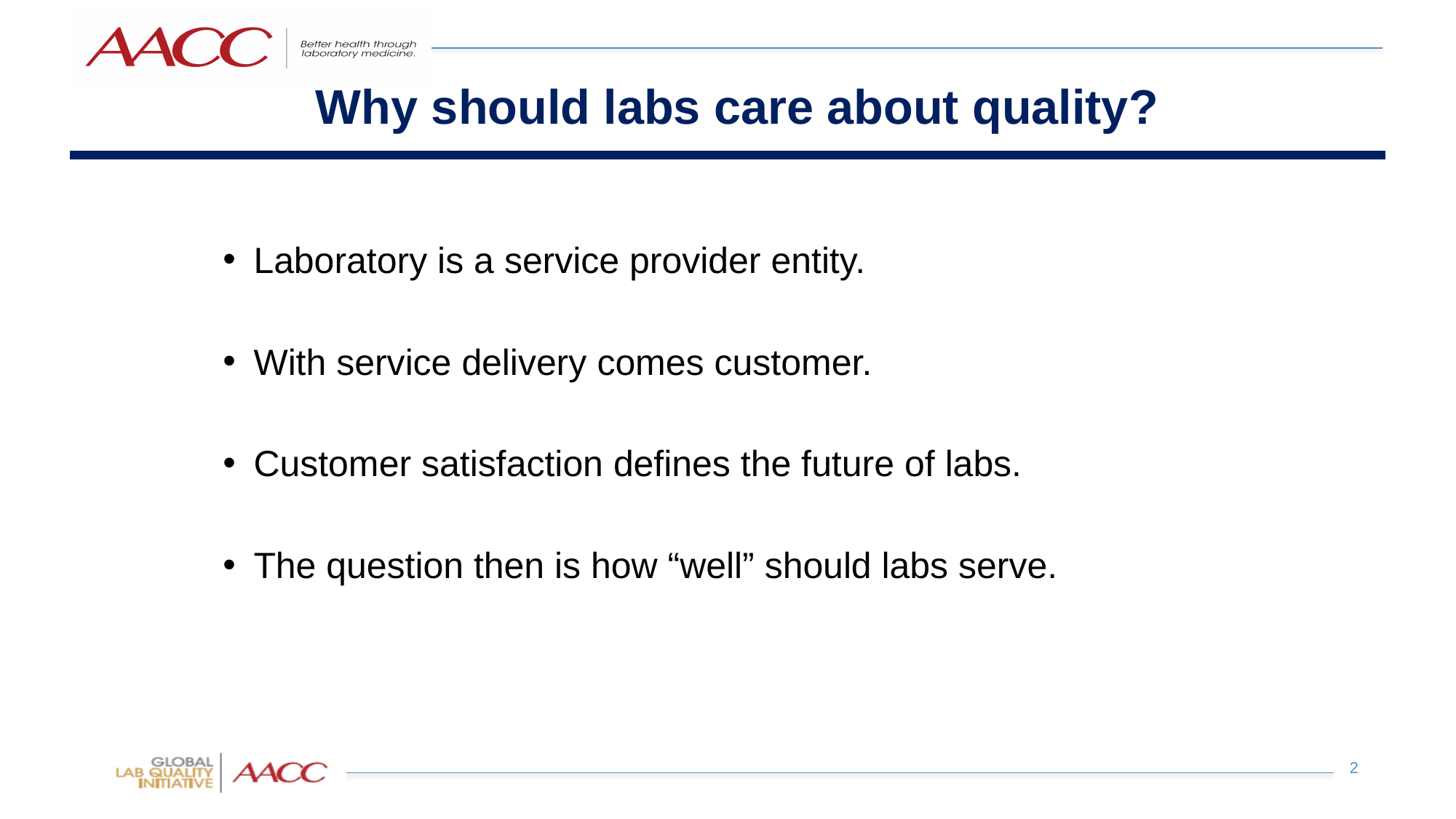

# Why should labs care about quality?
Laboratory is a service provider entity.

With service delivery comes customer.

Customer satisfaction defines the future of labs.

The question then is how “well” should labs serve.

2